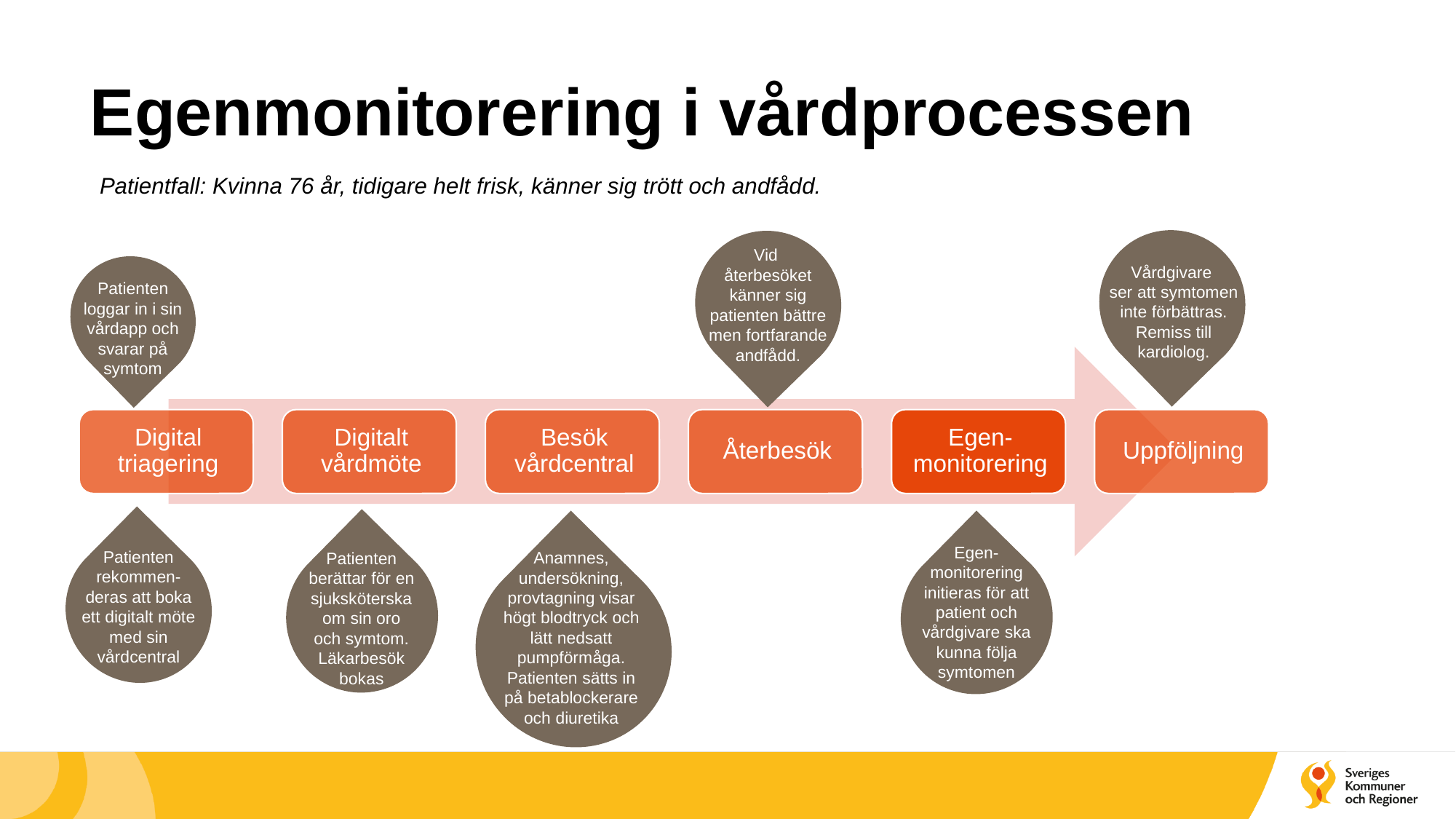

# Egenmonitorering i vårdprocessen
Patientfall: Kvinna 76 år, tidigare helt frisk, känner sig trött och andfådd.

Vid
återbesöket känner sig patienten bättre men fortfarande andfådd.

Vårdgivare
ser att symtomen inte förbättras. Remiss till kardiolog.
Patienten loggar in i sin vårdapp och svarar på symtom
Patientgränssnitt
Digital triagering
Digitalt vårdmöte
Besök vårdcentral
Återbesök
Egen-monitorering
Uppföljning
Egen-
monitorering initieras för att patient och vårdgivare ska kunna följa symtomen

Patienten rekommen-deras att boka ett digitalt möte med sin vårdcentral

Anamnes, undersökning, provtagning visar högt blodtryck och lätt nedsatt pumpförmåga. Patienten sätts in på betablockerare och diuretika
Patienten berättar för en sjuksköterska om sin oro och symtom.
Läkarbesök bokas